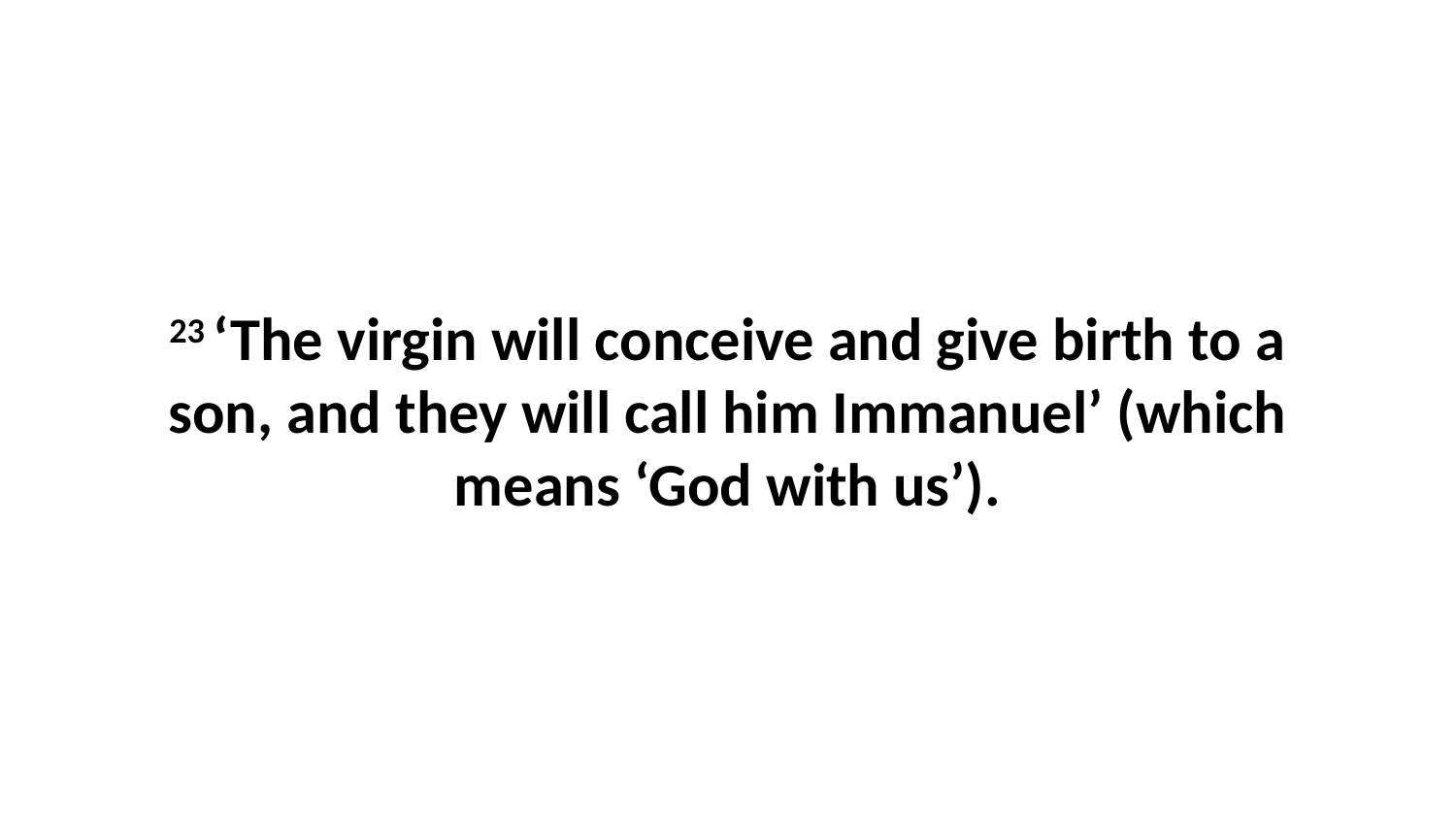

23 ‘The virgin will conceive and give birth to a son, and they will call him Immanuel’ (which means ‘God with us’).